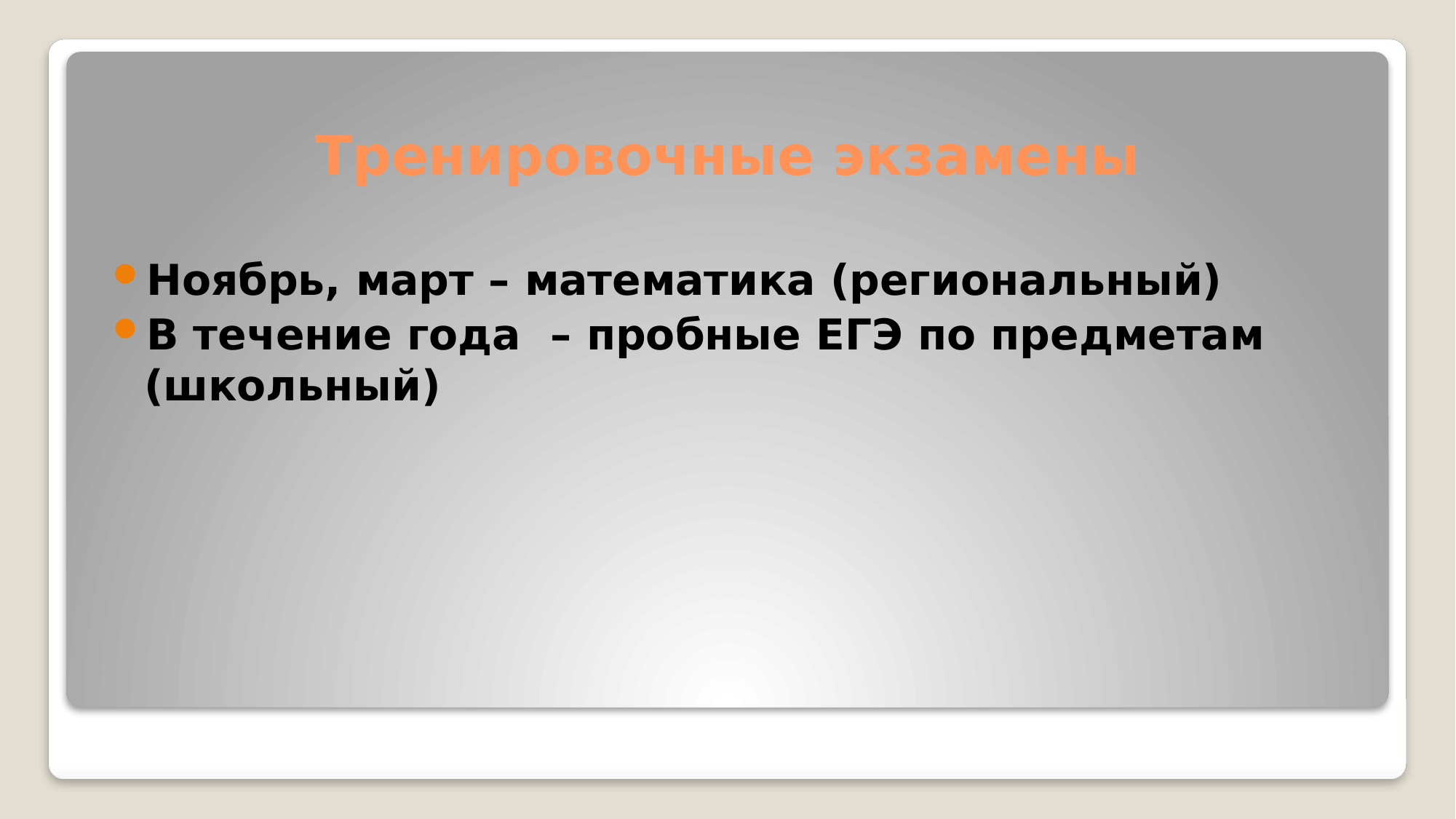

# Тренировочные экзамены
Ноябрь, март – математика (региональный)
В течение года  – пробные ЕГЭ по предметам (школьный)